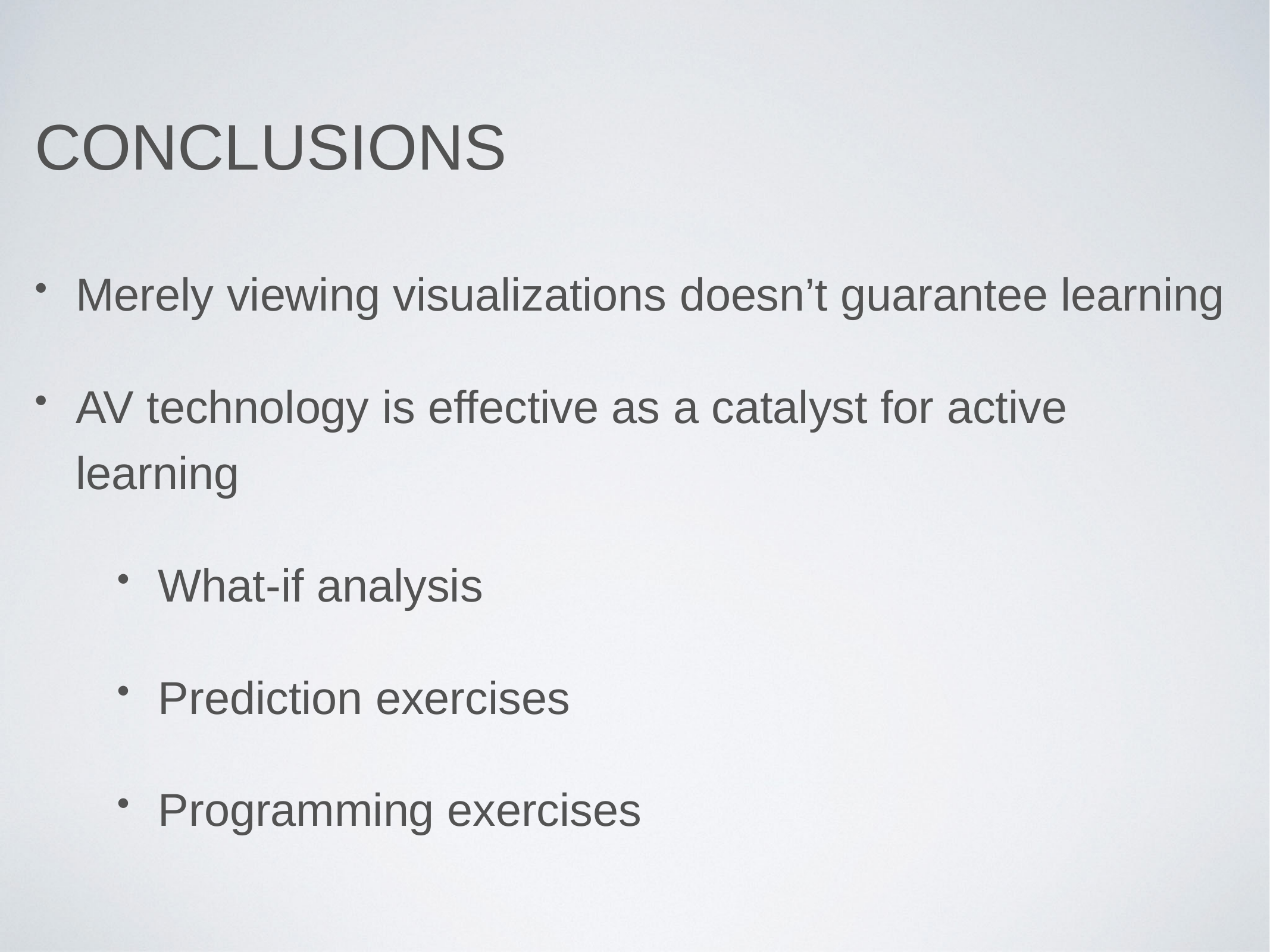

# Conclusions
Merely viewing visualizations doesn’t guarantee learning
AV technology is effective as a catalyst for active learning
What-if analysis
Prediction exercises
Programming exercises